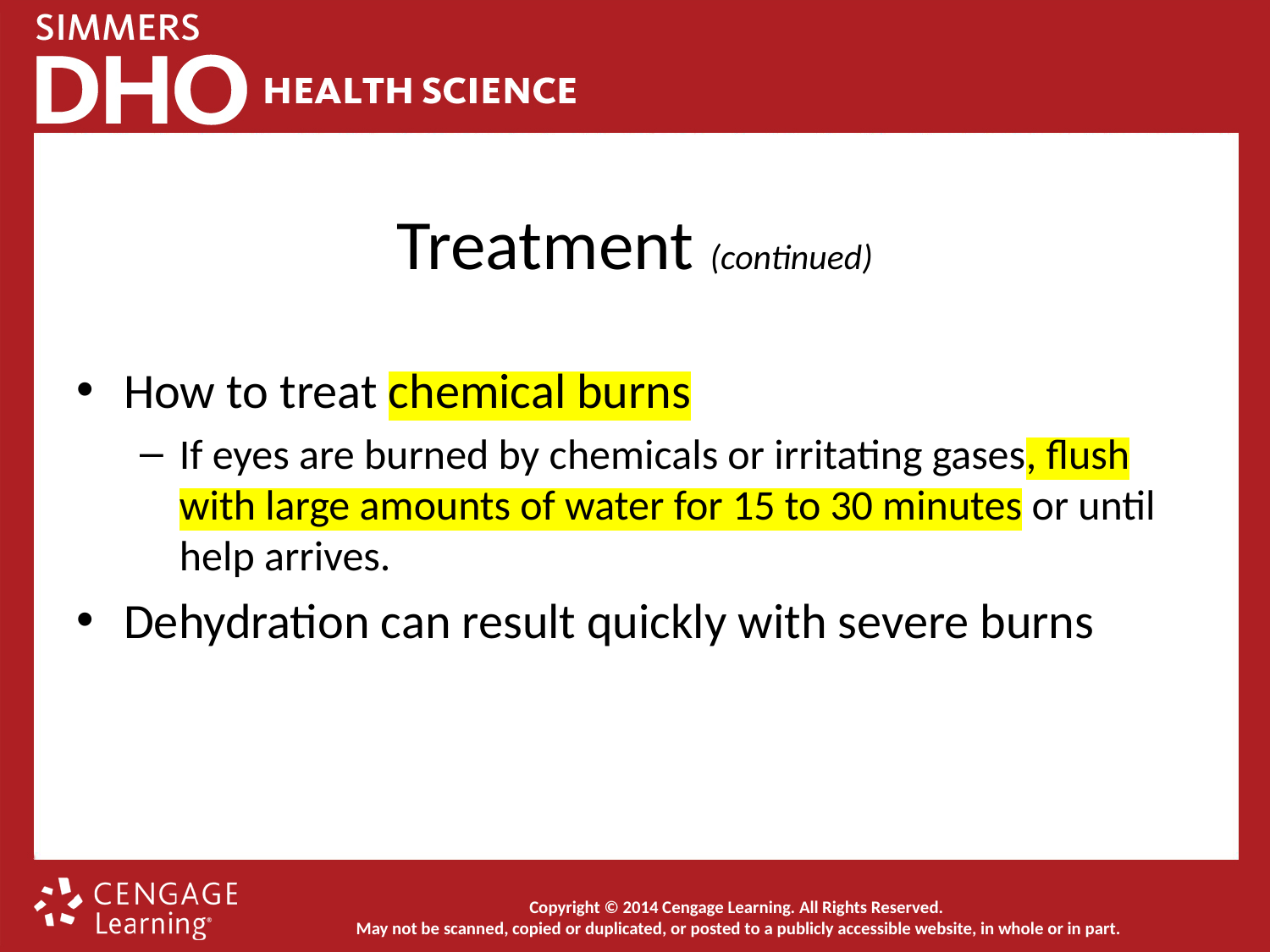

# Treatment (continued)
How to treat chemical burns
If eyes are burned by chemicals or irritating gases, flush with large amounts of water for 15 to 30 minutes or until help arrives.
Dehydration can result quickly with severe burns